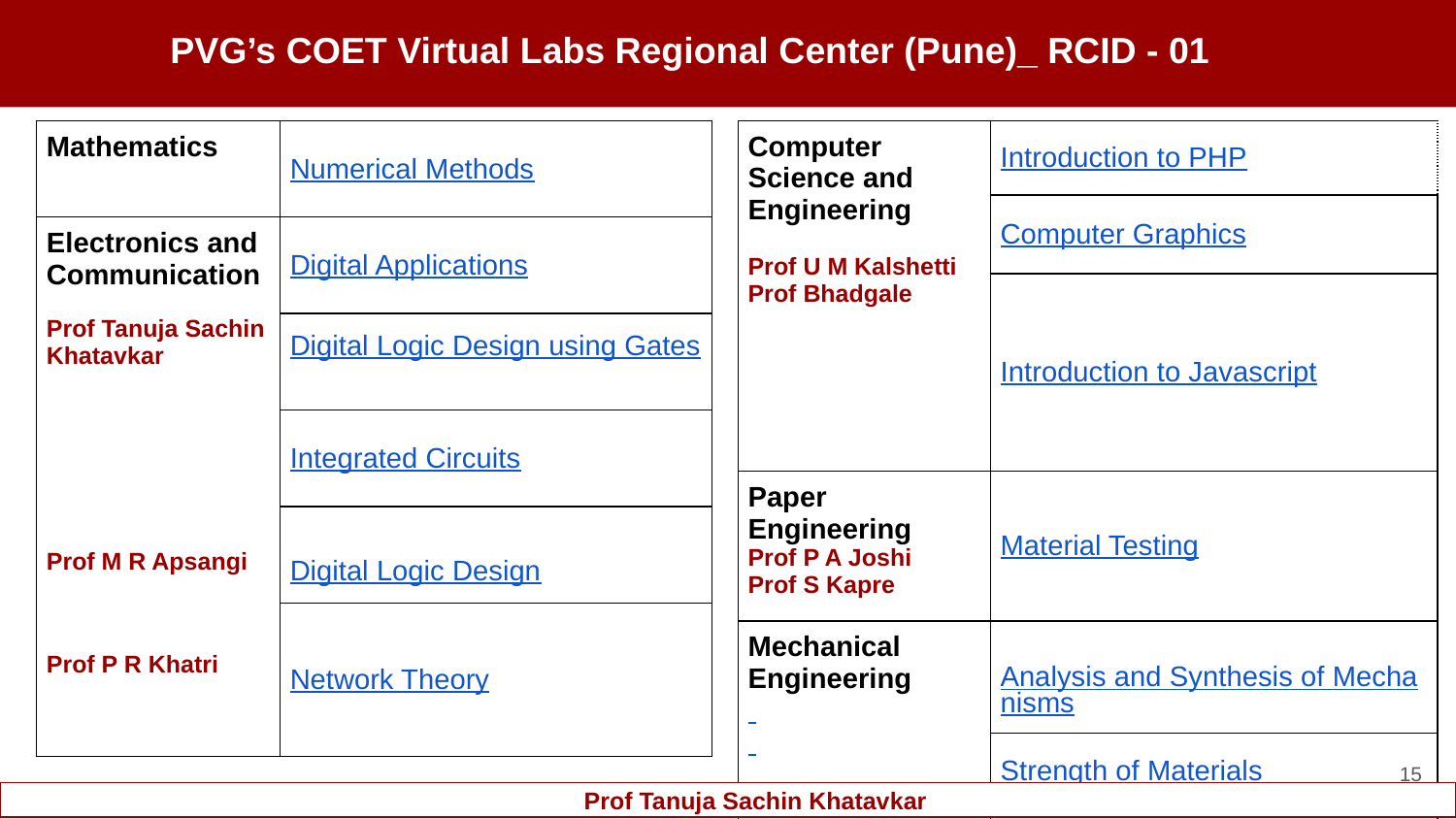

PVG’s COET Virtual Labs Regional Center (Pune)_ RCID - 01

| Computer Science and Engineering Prof U M Kalshetti Prof Bhadgale | Introduction to PHP |
| --- | --- |
|  | Computer Graphics |
|  | Introduction to Javascript |
| Paper Engineering Prof P A Joshi Prof S Kapre | Material Testing |
| Mechanical Engineering | Analysis and Synthesis of Mechanisms |
|  | Strength of Materials |
|  | Fluid Mechanics |
| Mathematics | Numerical Methods |
| --- | --- |
| Electronics and Communication Prof Tanuja Sachin Khatavkar Prof M R Apsangi Prof P R Khatri | Digital Applications |
|  | Digital Logic Design using Gates |
|  | Integrated Circuits |
|  | Digital Logic Design |
|  | Network Theory |

15
Prof Prof Tanuja Sachin Khatavkar